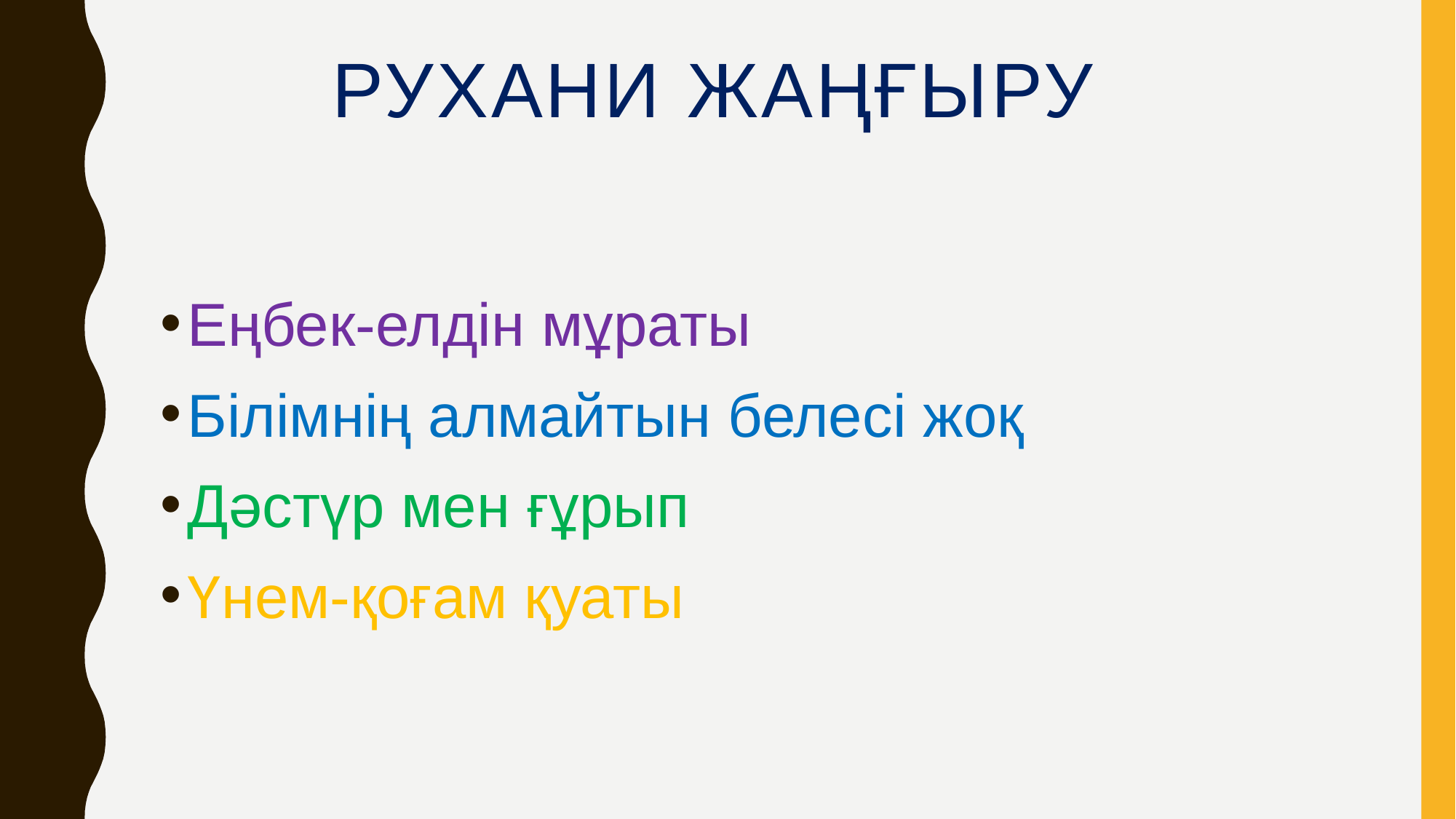

# Рухани жаңғыру
Еңбек-елдін мұраты
Білімнің алмайтын белесі жоқ
Дәстүр мен ғұрып
Үнем-қоғам қуаты